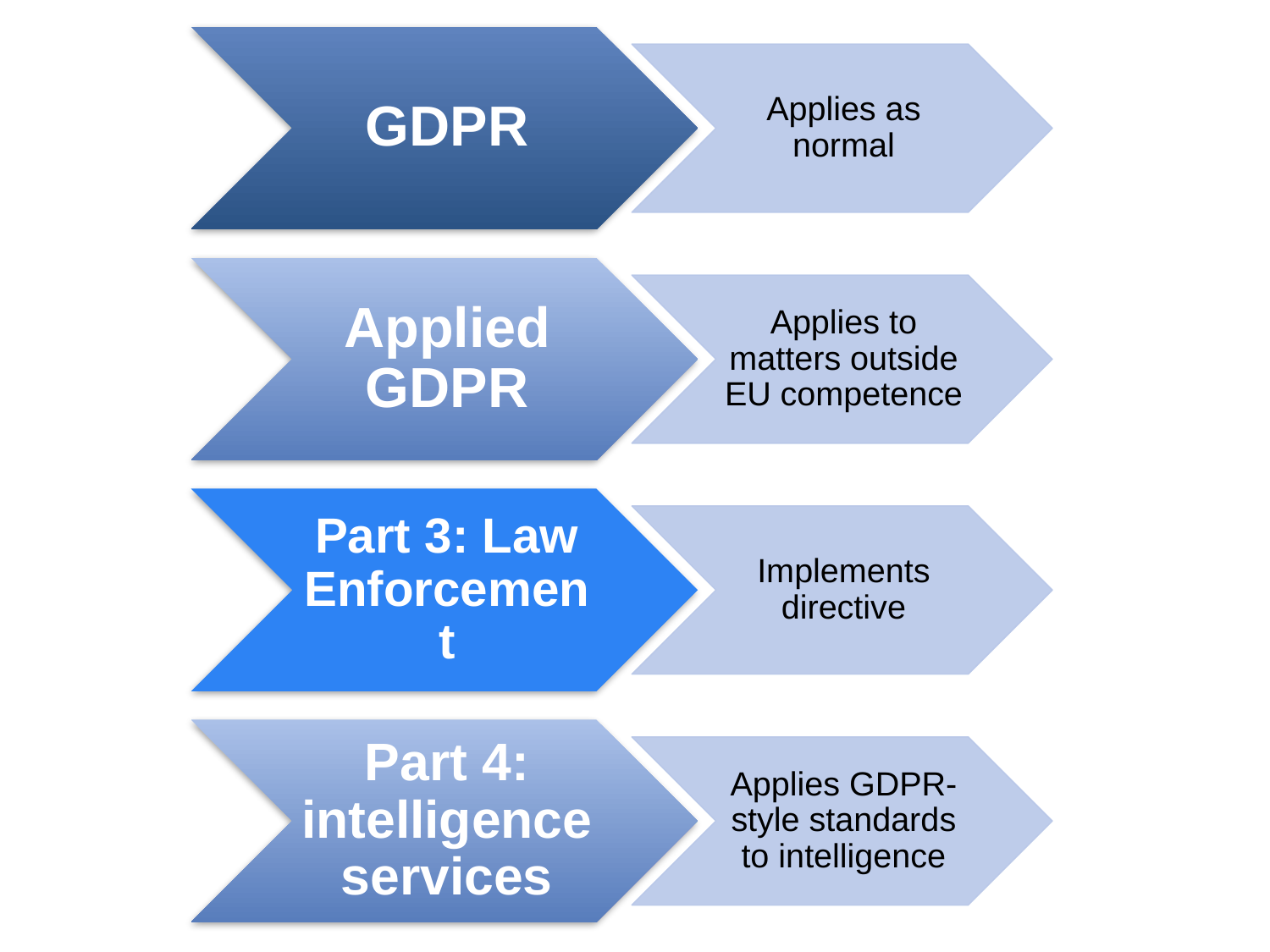

GDPR
Applies as normal
Applied GDPR
Applies to matters outside EU competence
Part 3: Law Enforcement
Implements directive
Part 4: intelligence services
Applies GDPR-style standards to intelligence